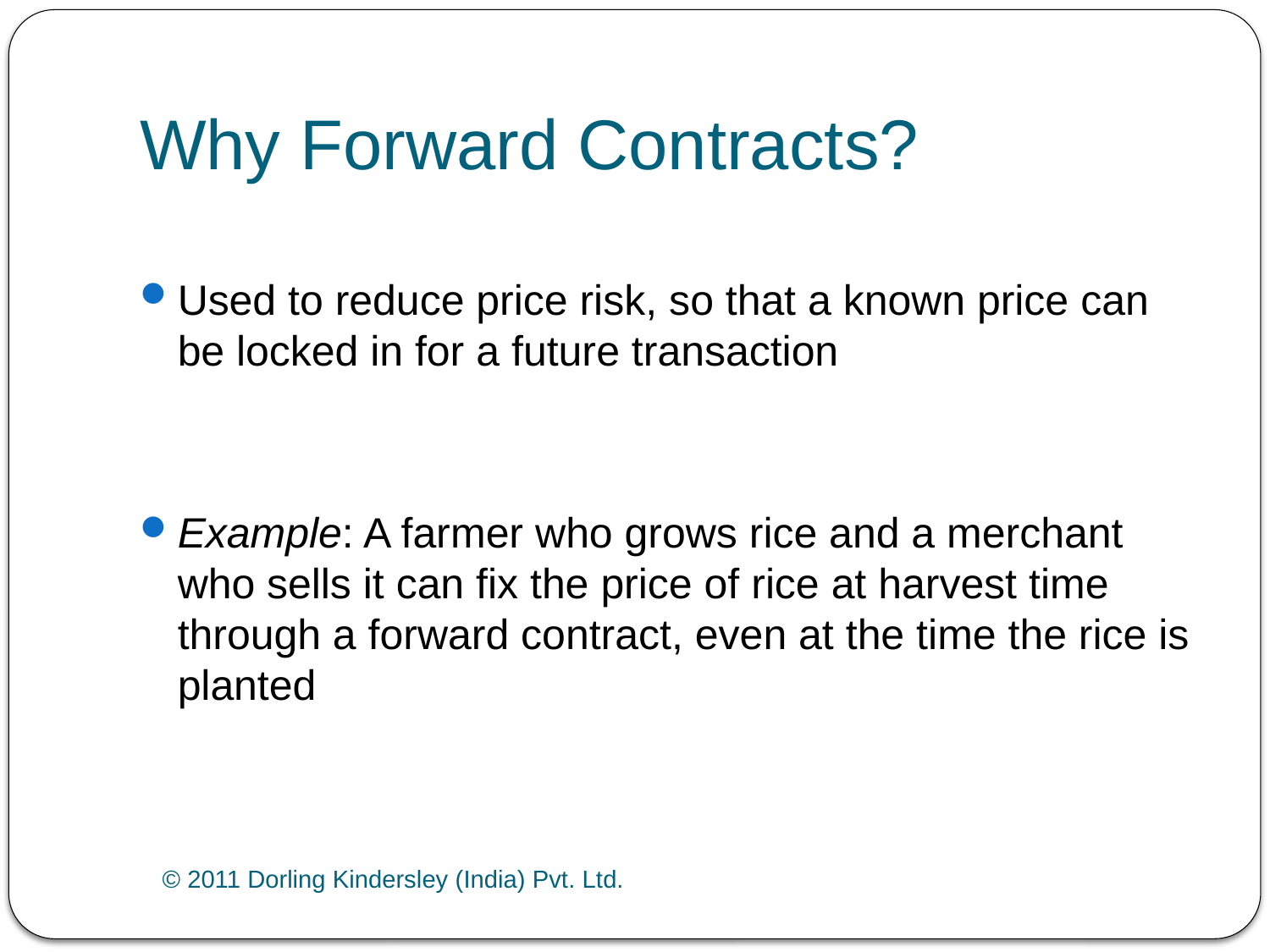

# Why Forward Contracts?

Used to reduce price risk, so that a known price can be locked in for a future transaction

Example: A farmer who grows rice and a merchant who sells it can fix the price of rice at harvest time through a forward contract, even at the time the rice is planted
© 2011 Dorling Kindersley (India) Pvt. Ltd.